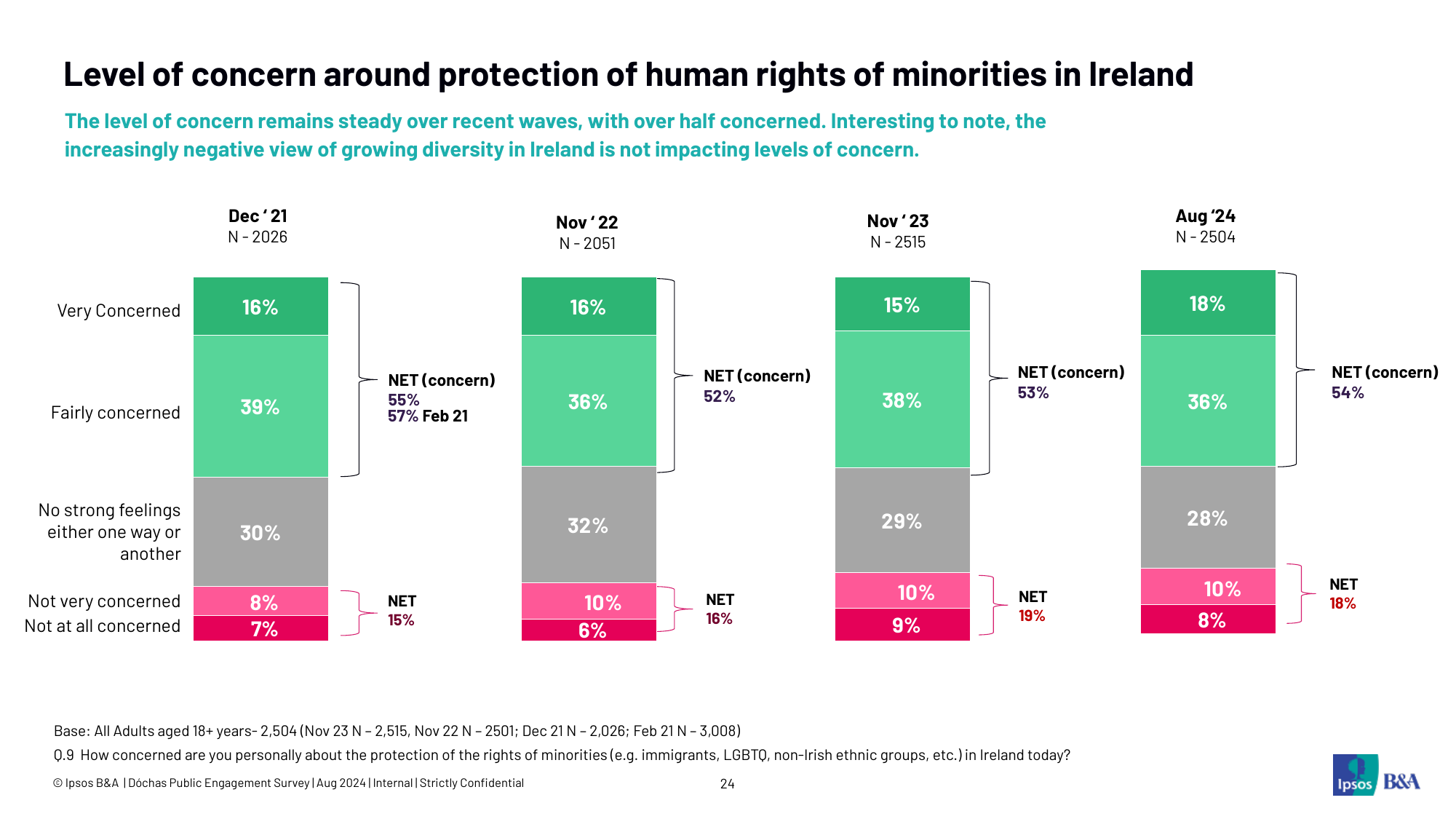

# Level of concern around protection of human rights of minorities in Ireland
The level of concern remains steady over recent waves, with over half concerned. Interesting to note, the increasingly negative view of growing diversity in Ireland is not impacting levels of concern.
Aug ‘24
N - 2504

Dec ‘ 21
N - 2026

Nov ‘ 23
N - 2515

Nov ‘ 22
N - 2051

### Chart

| Category |  |  |  |  |  |
|---|---|---|---|---|---|

### Chart

| Category |  |  |  |  |  |
|---|---|---|---|---|---|

### Chart

| Category |  |  |  |  |  |
|---|---|---|---|---|---|

### Chart

| Category |  |  |  |  |  |
|---|---|---|---|---|---|

| Very Concerned |
| --- |
| Fairly concerned |
| No strong feelings either one way or another |
| Not very concerned |
| Not at all concerned |
|  |
NET (concern)
54%

NET (concern)
53%

NET (concern)
52%

NET (concern)
55%

57% Feb 21

NET
18%

NET
19%
NET
16%
NET
15%

Base: All Adults aged 18+ years- 2,504 (Nov 23 N – 2,515, Nov 22 N – 2501; Dec 21 N – 2,026; Feb 21 N – 3,008)
Q.9  How concerned are you personally about the protection of the rights of minorities (e.g. immigrants, LGBTQ, non-Irish ethnic groups, etc.) in Ireland today?